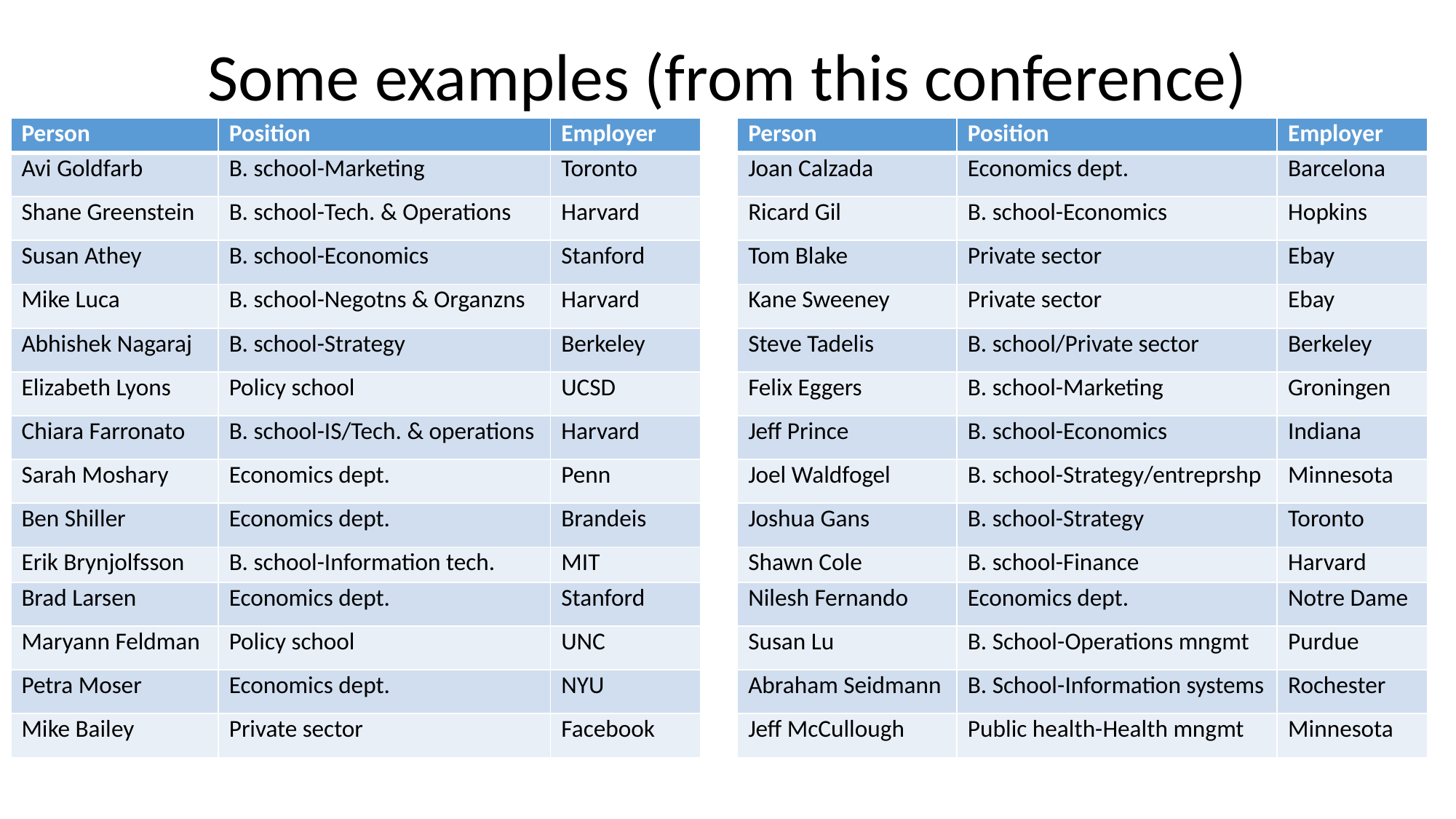

# Some examples (from this conference)
| Person | Position | Employer |
| --- | --- | --- |
| Avi Goldfarb | B. school-Marketing | Toronto |
| Shane Greenstein | B. school-Tech. & Operations | Harvard |
| Susan Athey | B. school-Economics | Stanford |
| Mike Luca | B. school-Negotns & Organzns | Harvard |
| Abhishek Nagaraj | B. school-Strategy | Berkeley |
| Elizabeth Lyons | Policy school | UCSD |
| Chiara Farronato | B. school-IS/Tech. & operations | Harvard |
| Sarah Moshary | Economics dept. | Penn |
| Ben Shiller | Economics dept. | Brandeis |
| Erik Brynjolfsson | B. school-Information tech. | MIT |
| Brad Larsen | Economics dept. | Stanford |
| Maryann Feldman | Policy school | UNC |
| Petra Moser | Economics dept. | NYU |
| Mike Bailey | Private sector | Facebook |
| Person | Position | Employer |
| --- | --- | --- |
| Joan Calzada | Economics dept. | Barcelona |
| Ricard Gil | B. school-Economics | Hopkins |
| Tom Blake | Private sector | Ebay |
| Kane Sweeney | Private sector | Ebay |
| Steve Tadelis | B. school/Private sector | Berkeley |
| Felix Eggers | B. school-Marketing | Groningen |
| Jeff Prince | B. school-Economics | Indiana |
| Joel Waldfogel | B. school-Strategy/entreprshp | Minnesota |
| Joshua Gans | B. school-Strategy | Toronto |
| Shawn Cole | B. school-Finance | Harvard |
| Nilesh Fernando | Economics dept. | Notre Dame |
| Susan Lu | B. School-Operations mngmt | Purdue |
| Abraham Seidmann | B. School-Information systems | Rochester |
| Jeff McCullough | Public health-Health mngmt | Minnesota |